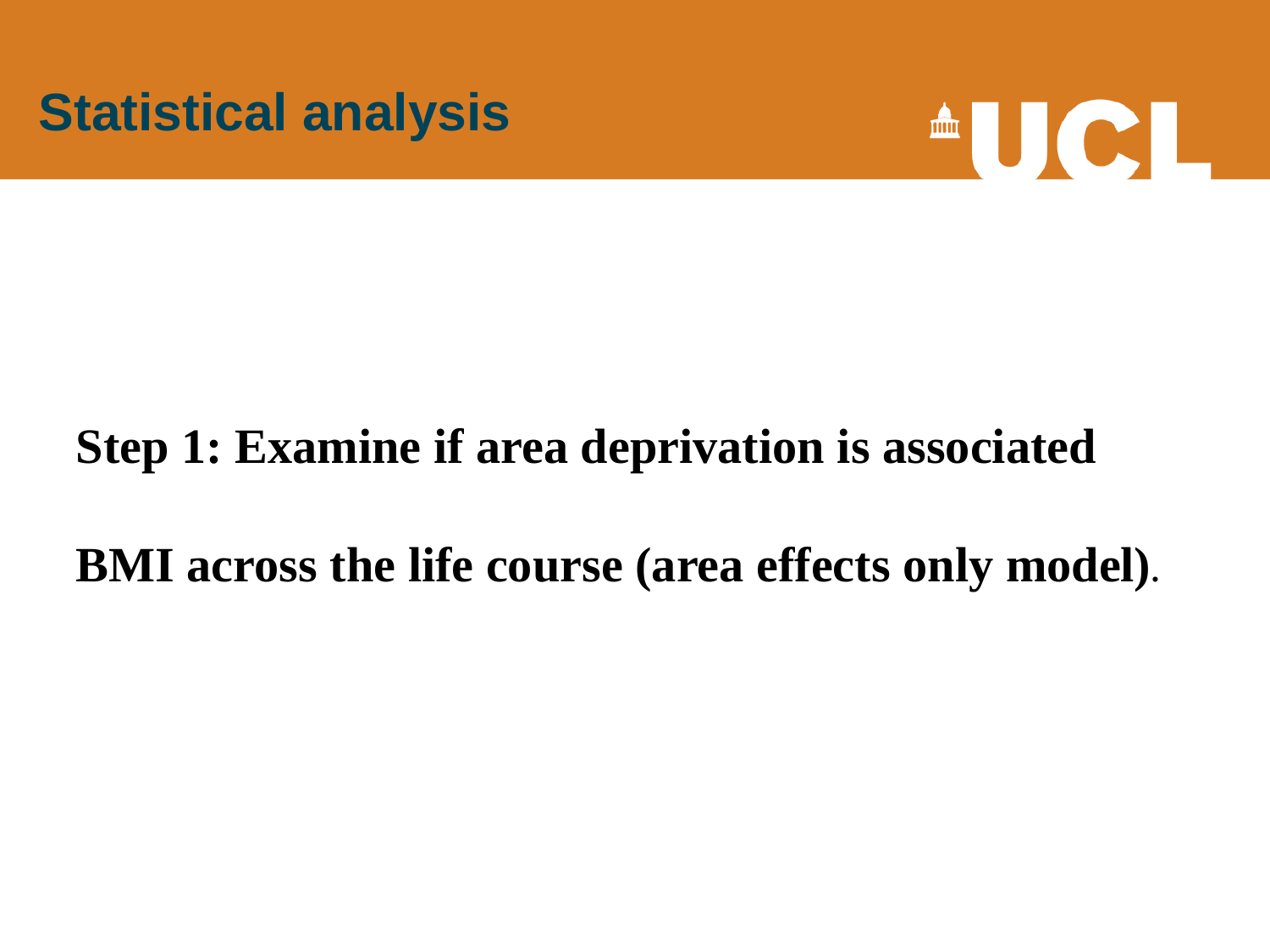

# Statistical analysis
Step 1: Examine if area deprivation is associated BMI across the life course (area effects only model).